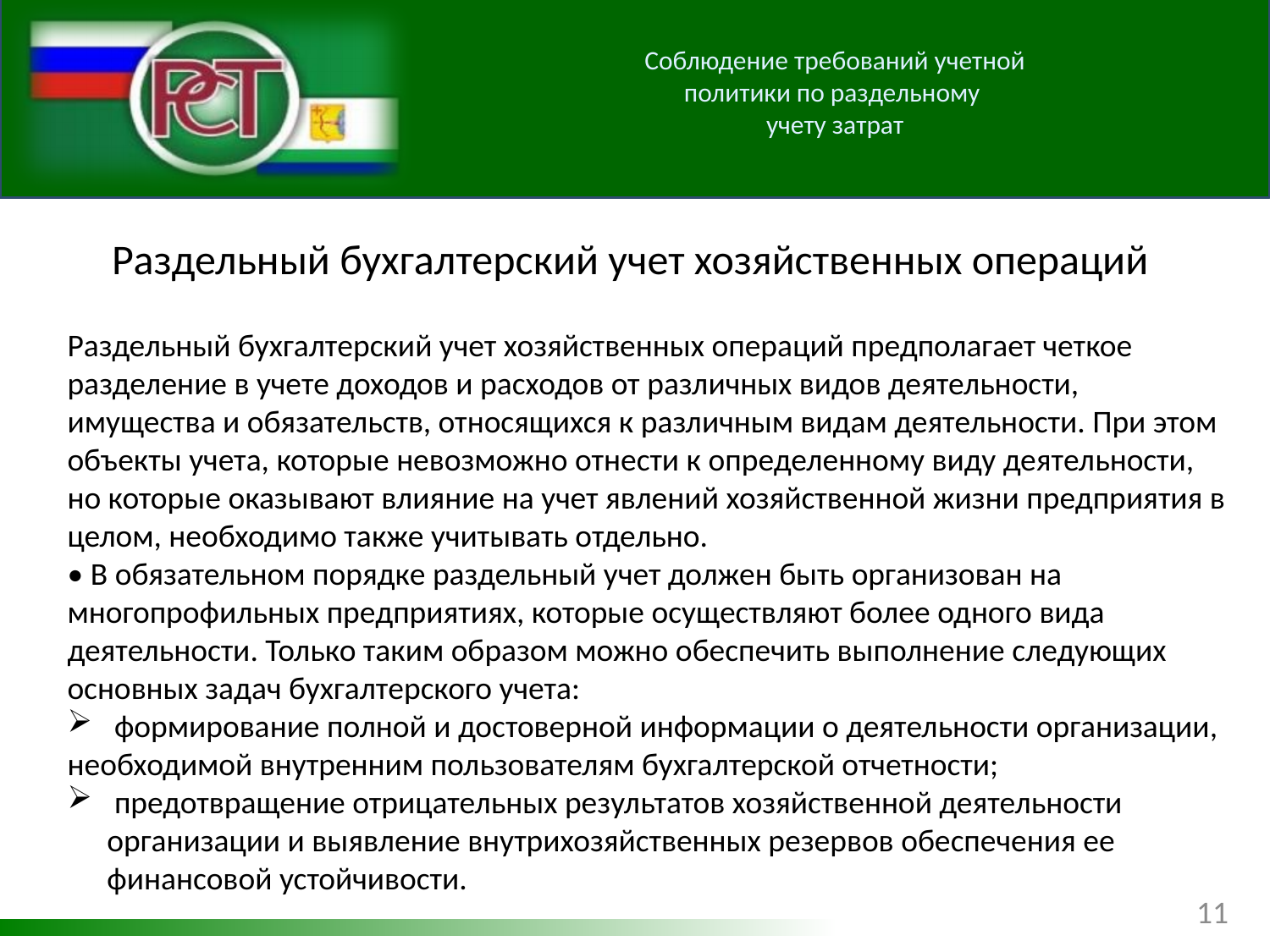

Соблюдение требований учетной
политики по раздельному
учету затрат
Раздельный бухгалтерский учет хозяйственных операций
Раздельный бухгалтерский учет хозяйственных операций предполагает четкое разделение в учете доходов и расходов от различных видов деятельности, имущества и обязательств, относящихся к различным видам деятельности. При этом объекты учета, которые невозможно отнести к определенному виду деятельности, но которые оказывают влияние на учет явлений хозяйственной жизни предприятия в
целом, необходимо также учитывать отдельно.
• В обязательном порядке раздельный учет должен быть организован на
многопрофильных предприятиях, которые осуществляют более одного вида
деятельности. Только таким образом можно обеспечить выполнение следующих
основных задач бухгалтерского учета:
 формирование полной и достоверной информации о деятельности организации,
необходимой внутренним пользователям бухгалтерской отчетности;
 предотвращение отрицательных результатов хозяйственной деятельности организации и выявление внутрихозяйственных резервов обеспечения ее финансовой устойчивости.
11